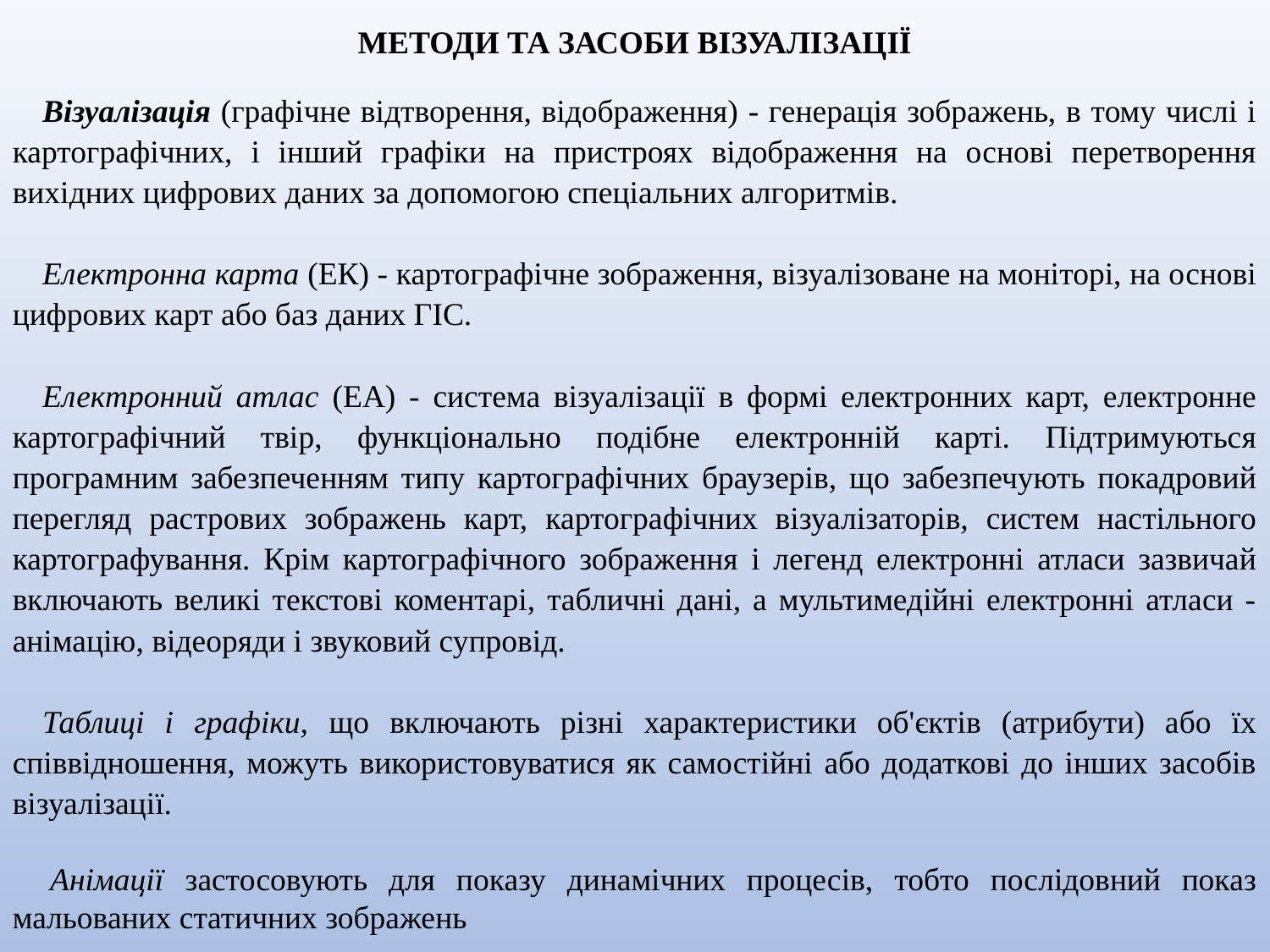

МЕТОДИ ТА ЗАСОБИ ВІЗУАЛІЗАЦІЇ
Візуалізація (графічне відтворення, відображення) - генерація зображень, в тому числі і картографічних, і інший графіки на пристроях відображення на основі перетворення вихідних цифрових даних за допомогою спеціальних алгоритмів.

Електронна карта (ЕК) - картографічне зображення, візуалізоване на моніторі, на основі цифрових карт або баз даних ГІС.

Електронний атлас (ЕА) - система візуалізації в формі електронних карт, електронне картографічний твір, функціонально подібне електронній карті. Підтримуються програмним забезпеченням типу картографічних браузерів, що забезпечують покадровий перегляд растрових зображень карт, картографічних візуалізаторів, систем настільного картографування. Крім картографічного зображення і легенд електронні атласи зазвичай включають великі текстові коментарі, табличні дані, а мультимедійні електронні атласи - анімацію, відеоряди і звуковий супровід.

Таблиці і графіки, що включають різні характеристики об'єктів (атрибути) або їх співвідношення, можуть використовуватися як самостійні або додаткові до інших засобів візуалізації.

Анімації застосовують для показу динамічних процесів, тобто послідовний показ мальованих статичних зображень